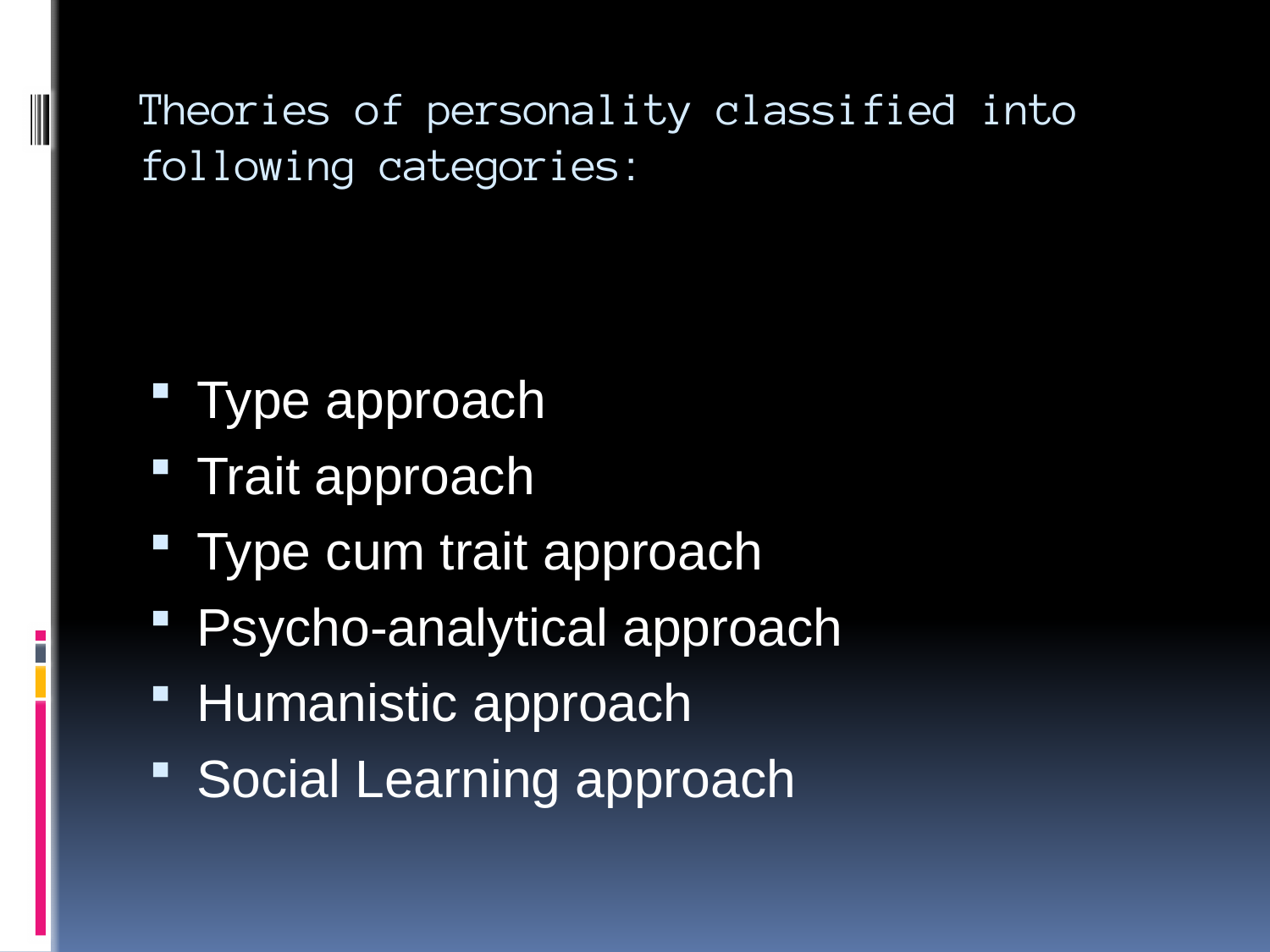

# Theories of personality classified into following categories:
Type approach
Trait approach
Type cum trait approach
Psycho-analytical approach
Humanistic approach
Social Learning approach